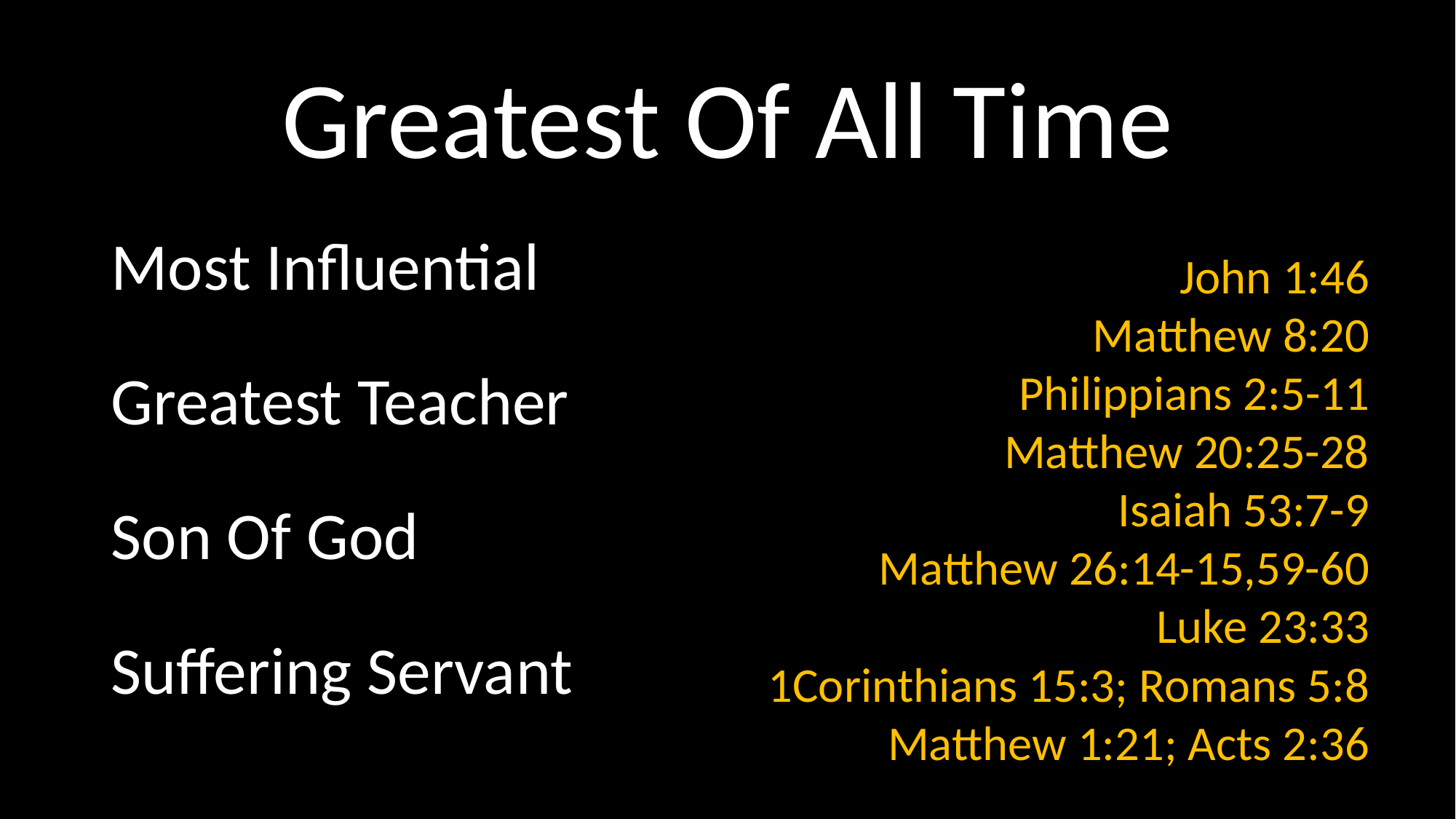

# Greatest Of All Time
Most Influential
Greatest Teacher
Son Of God
Suffering Servant
  John 1:46
Matthew 8:20
Philippians 2:5-11
Matthew 20:25-28
Isaiah 53:7-9
Matthew 26:14-15,59-60
Luke 23:33
1Corinthians 15:3; Romans 5:8
Matthew 1:21; Acts 2:36